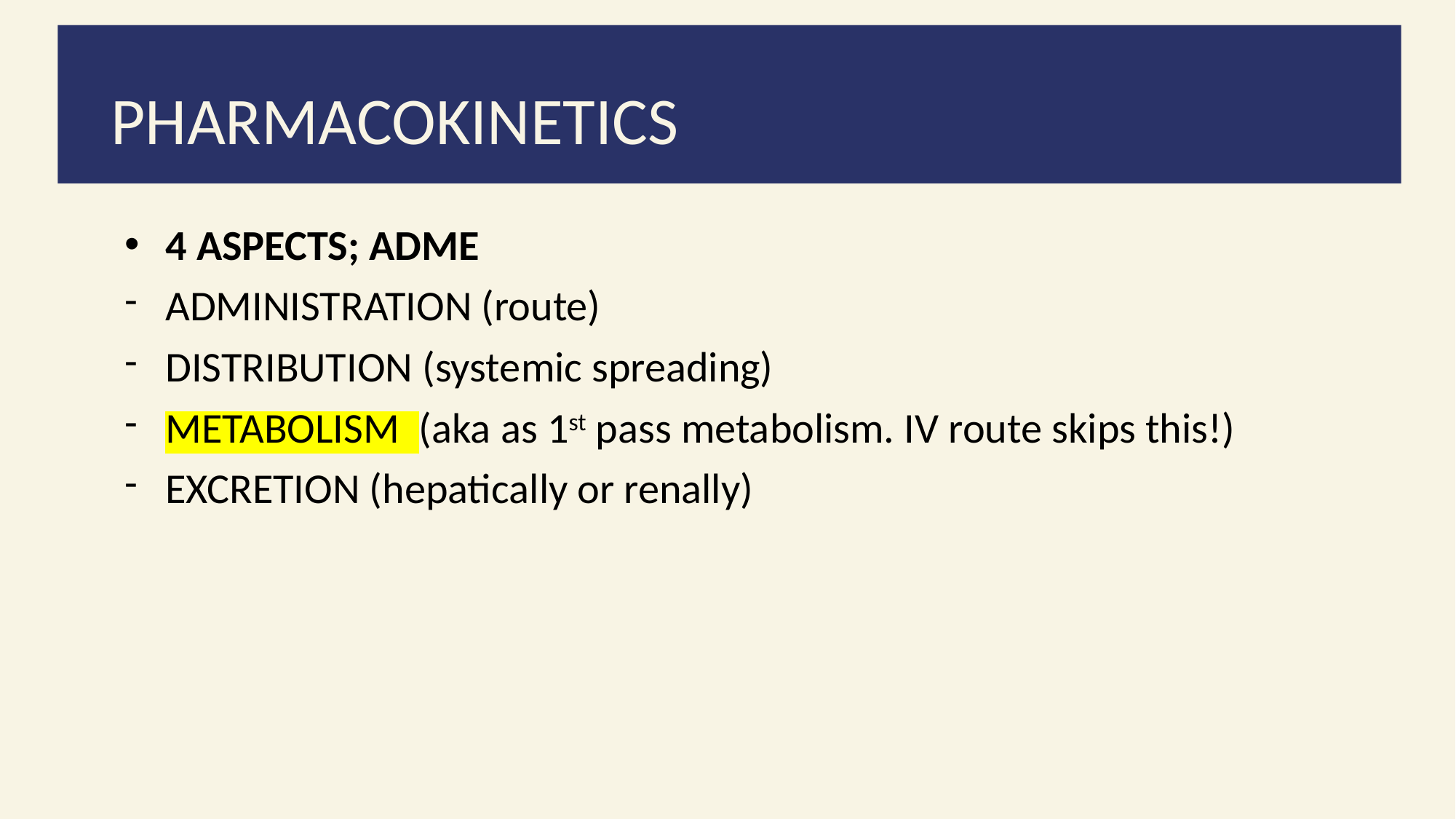

# PHARMACOKINETICS
4 ASPECTS; ADME
ADMINISTRATION (route)
DISTRIBUTION (systemic spreading)
METABOLISM  (aka as 1st pass metabolism. IV route skips this!)
EXCRETION (hepatically or renally)